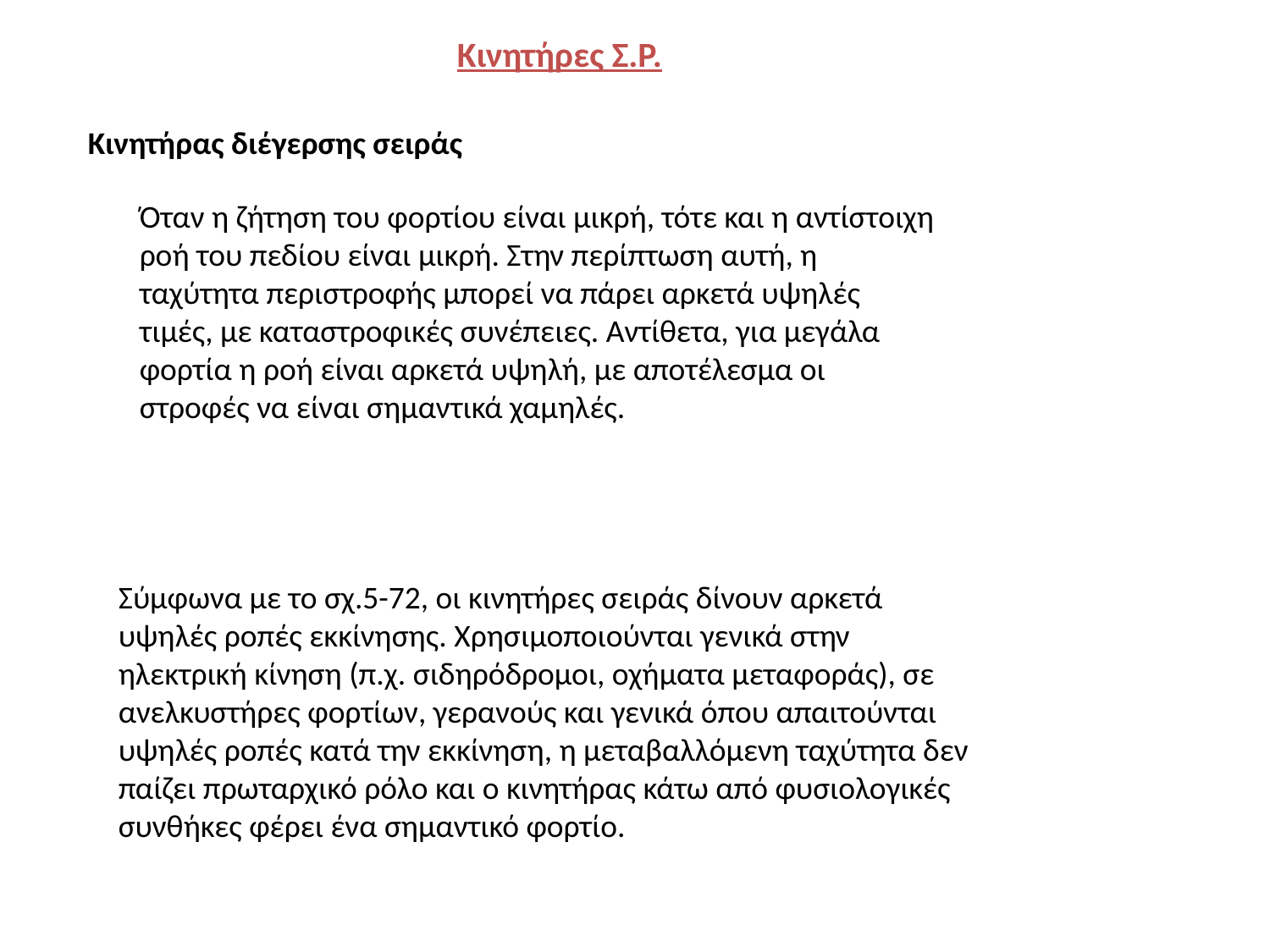

Κινητήρες Σ.Ρ.
Κινητήρας διέγερσης σειράς
Όταν η ζήτηση του φορτίου είναι μικρή, τότε και η αντίστοιχη ροή του πεδίου είναι μικρή. Στην περίπτωση αυτή, η ταχύτητα περιστροφής μπορεί να πάρει αρκετά υψηλές τιμές, με καταστροφικές συνέπειες. Αντίθετα, για μεγάλα φορτία η ροή είναι αρκετά υψηλή, με αποτέλεσμα οι στροφές να είναι σημαντικά χαμηλές.
Σύμφωνα με το σχ.5-72, οι κινητήρες σειράς δίνουν αρκετά υψηλές ροπές εκκίνησης. Χρησιμοποιούνται γενικά στην ηλεκτρική κίνηση (π.χ. σιδηρόδρομοι, οχήματα μεταφοράς), σε ανελκυστήρες φορτίων, γερανούς και γενικά όπου απαιτούνται υψηλές ροπές κατά την εκκίνηση, η μεταβαλλόμενη ταχύτητα δεν παίζει πρωταρχικό ρόλο και ο κινητήρας κάτω από φυσιολογικές συνθήκες φέρει ένα σημαντικό φορτίο.